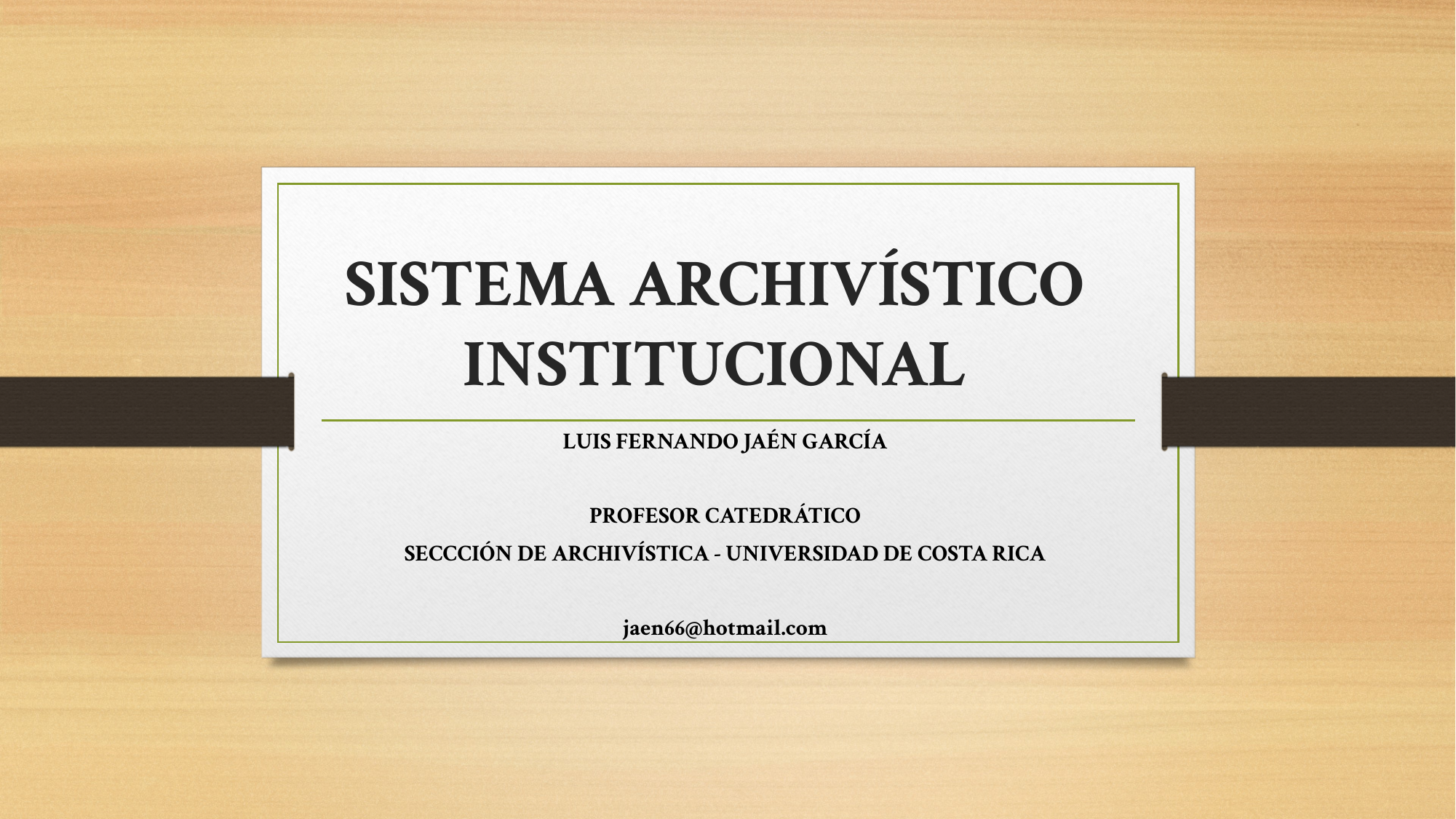

# SISTEMA ARCHIVÍSTICO INSTITUCIONAL
LUIS FERNANDO JAÉN GARCÍA

PROFESOR CATEDRÁTICO
SECCCIÓN DE ARCHIVÍSTICA - UNIVERSIDAD DE COSTA RICA

jaen66@hotmail.com